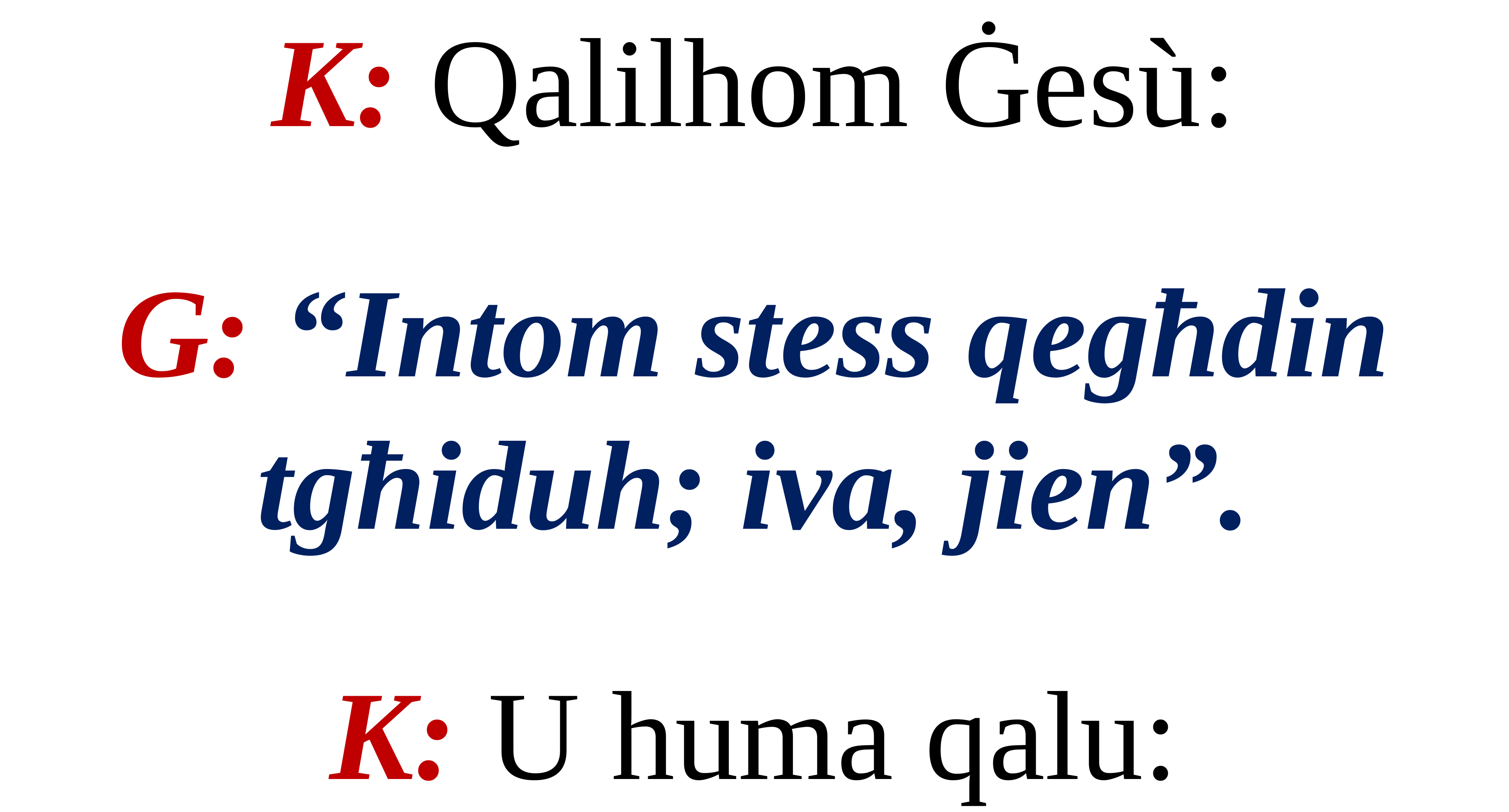

K: Qalilhom Ġesù:

G: “Intom stess qegħdin tgħiduh; iva, jien”.

K: U huma qalu: